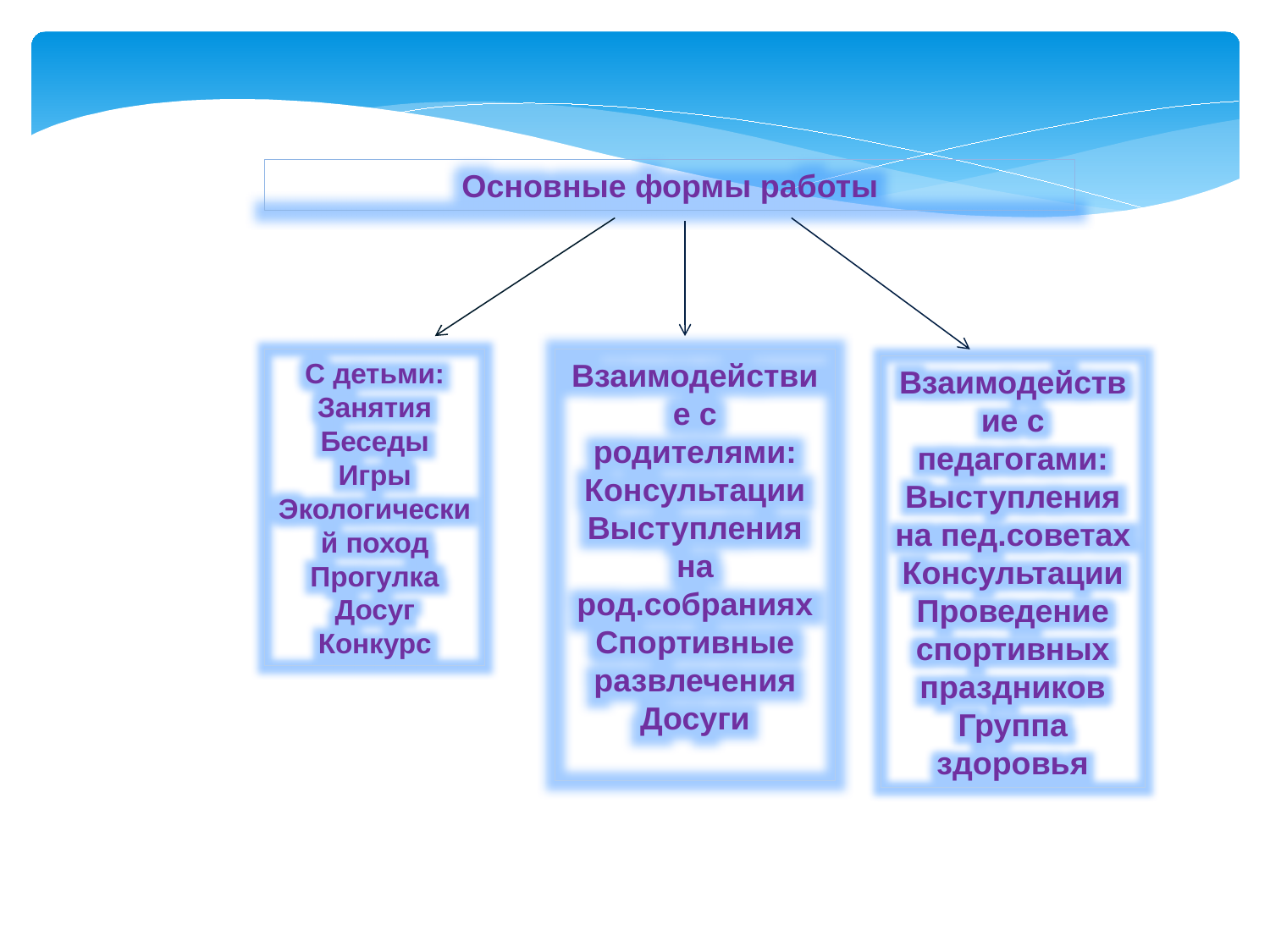

Основные формы работы
С детьми:
Занятия
Беседы
Игры
Экологический поход
Прогулка
Досуг
Конкурс
Взаимодействие с родителями:
Консультации
Выступления на род.собраниях Спортивные развлечения
Досуги

Взаимодействие с педагогами:
Выступления на пед.советах
Консультации
Проведение спортивных праздников
Группа здоровья